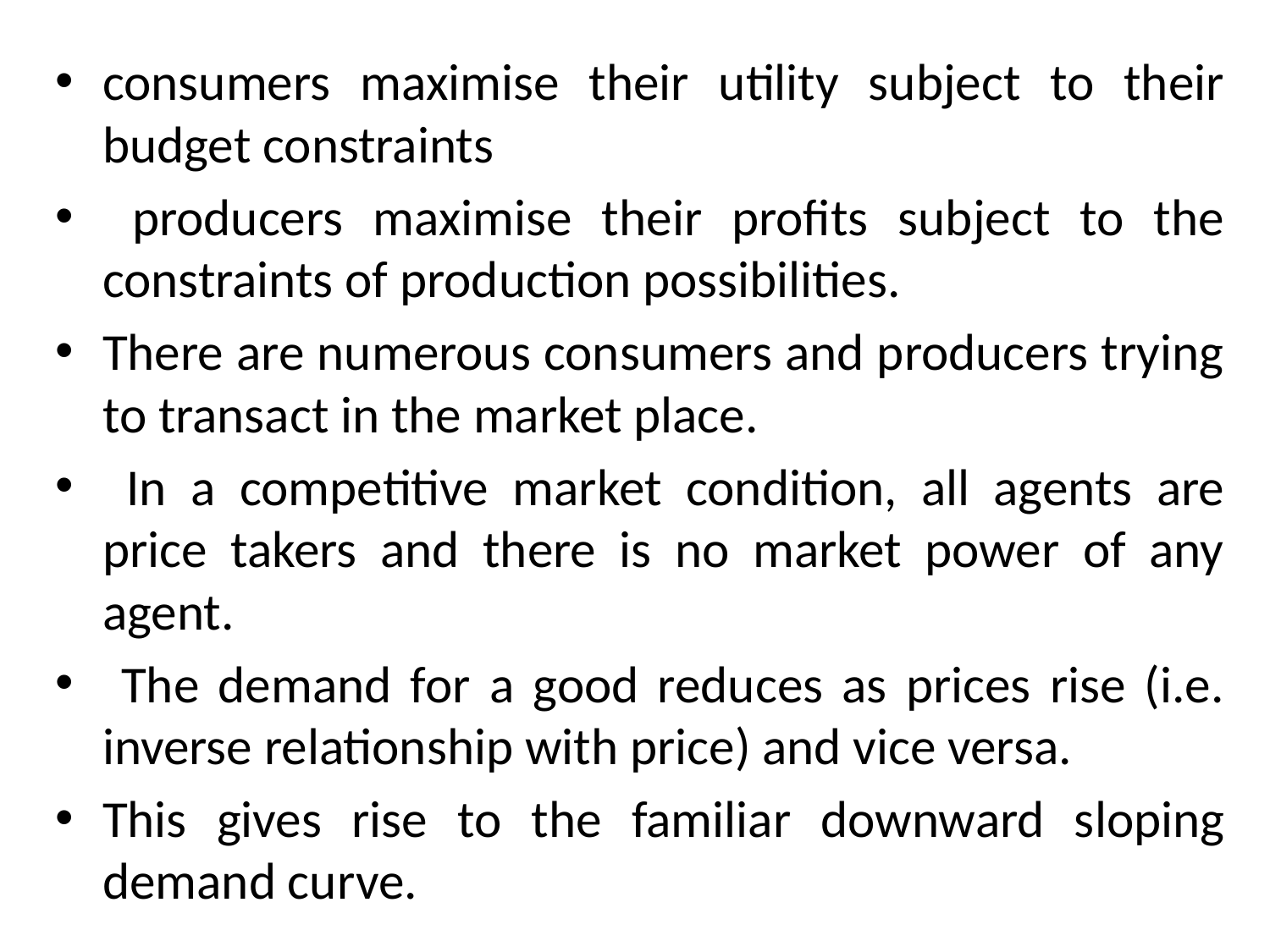

#
consumers maximise their utility subject to their budget constraints
 producers maximise their profits subject to the constraints of production possibilities.
There are numerous consumers and producers trying to transact in the market place.
 In a competitive market condition, all agents are price takers and there is no market power of any agent.
 The demand for a good reduces as prices rise (i.e. inverse relationship with price) and vice versa.
This gives rise to the familiar downward sloping demand curve.